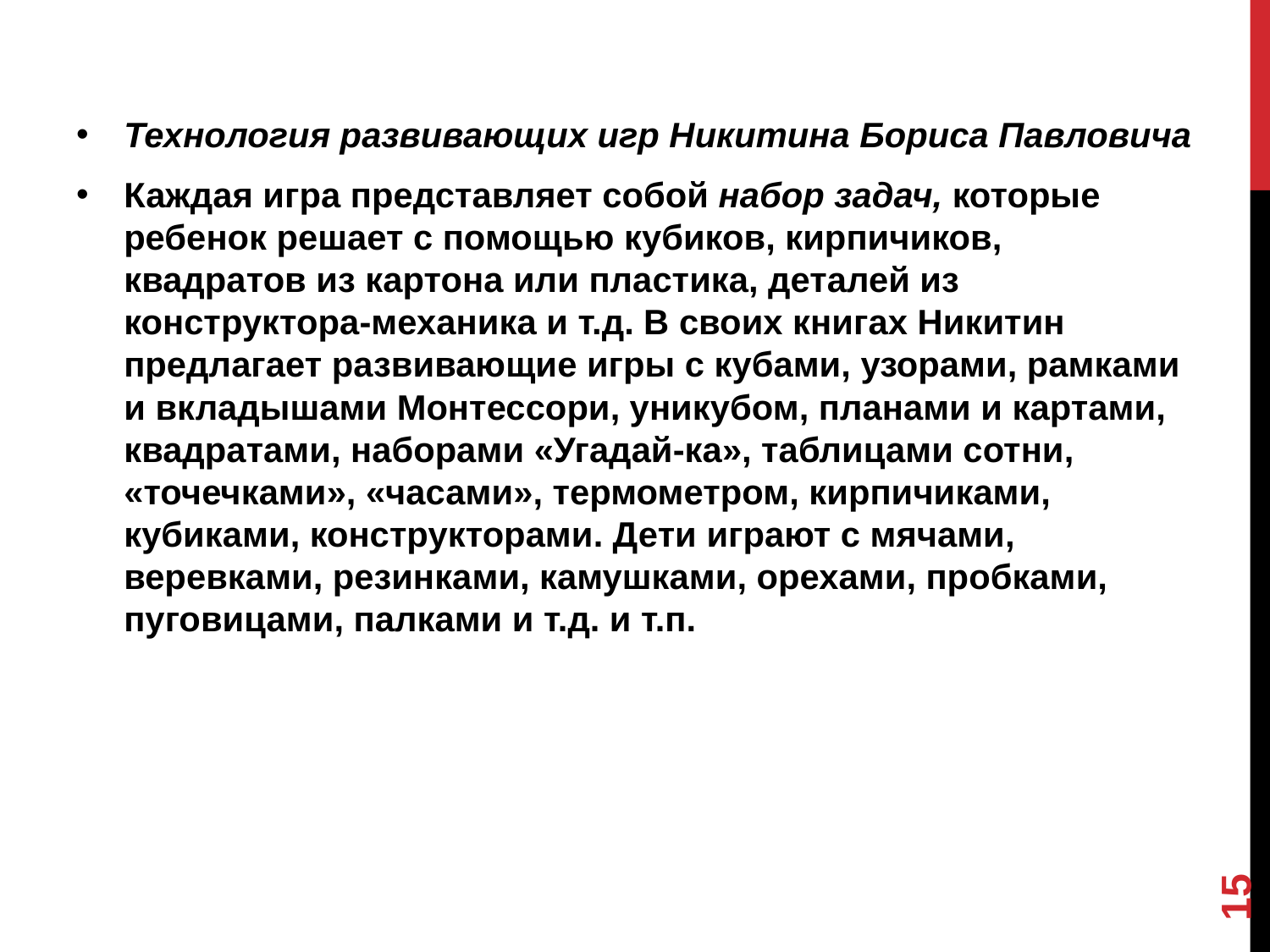

Технология развивающих игр Никитина Бориса Павловича
Каждая игра представляет собой набор задач, которые ребенок решает с помощью кубиков, кирпичиков, квадратов из картона или пластика, деталей из конструктора-механика и т.д. В своих книгах Никитин предлагает развивающие игры с кубами, узорами, рамками и вкладышами Монтессори, уникубом, планами и картами, квадратами, наборами «Угадай-ка», таблицами сотни, «точечками», «часами», термометром, кирпичиками, кубиками, конструкторами. Дети играют с мячами, веревками, резинками, камушками, орехами, пробками, пуговицами, палками и т.д. и т.п.

15